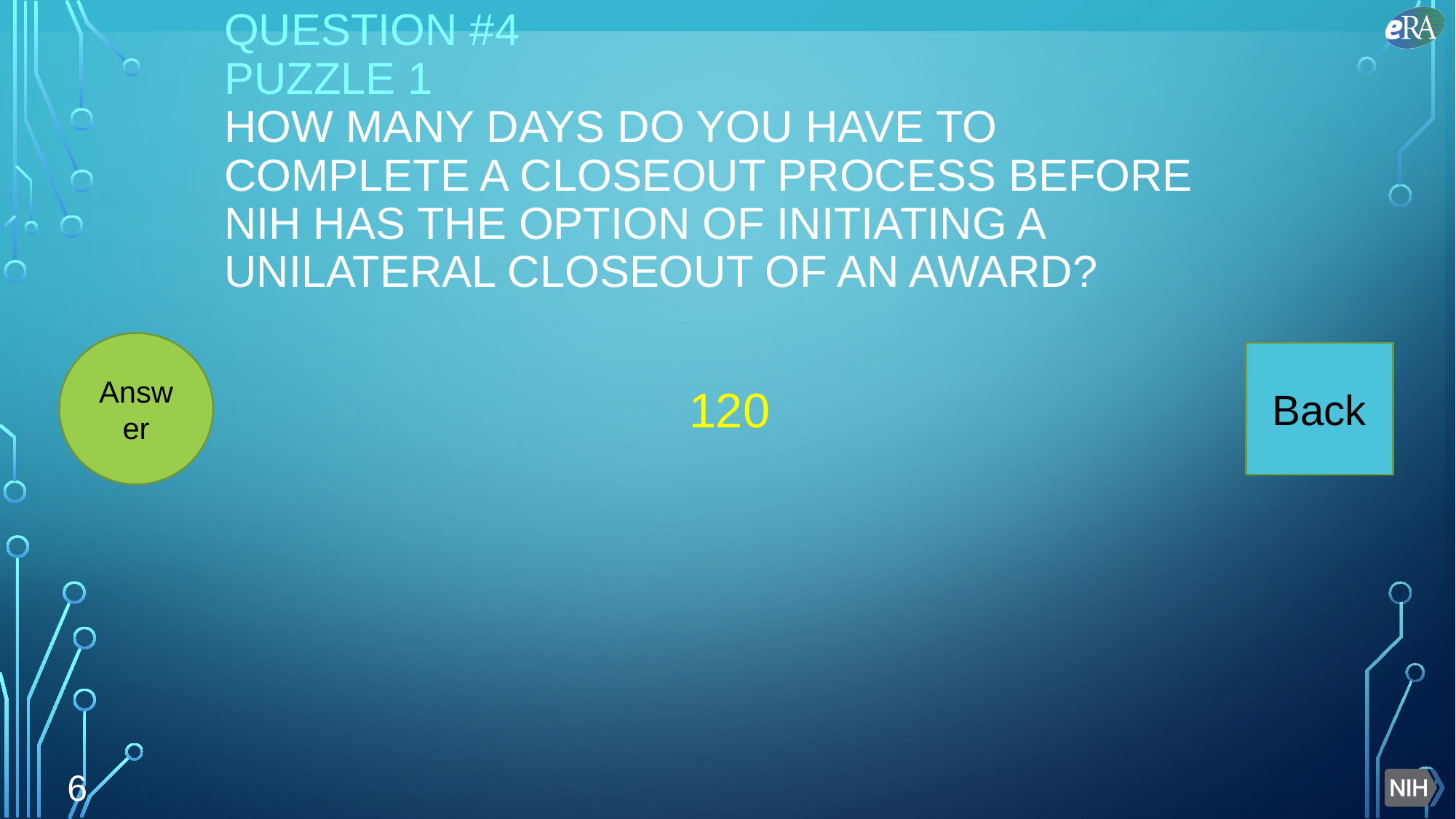

# Question #4 puzzle 1 How many days do you have to complete a closeout process before NIH has the option of initiating a unilateral closeout of an award?
Answer
Back
120
6